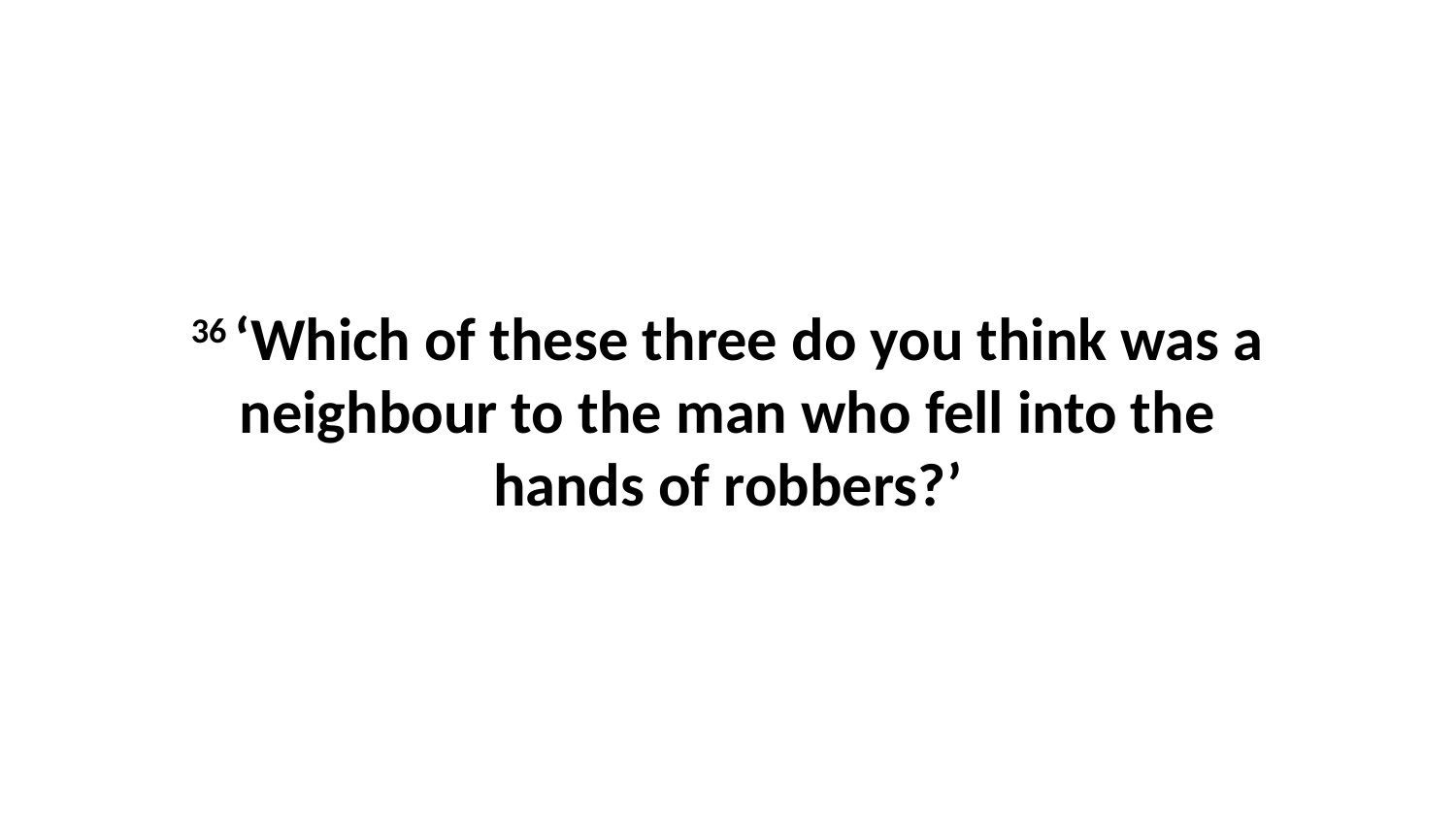

36 ‘Which of these three do you think was a neighbour to the man who fell into the hands of robbers?’